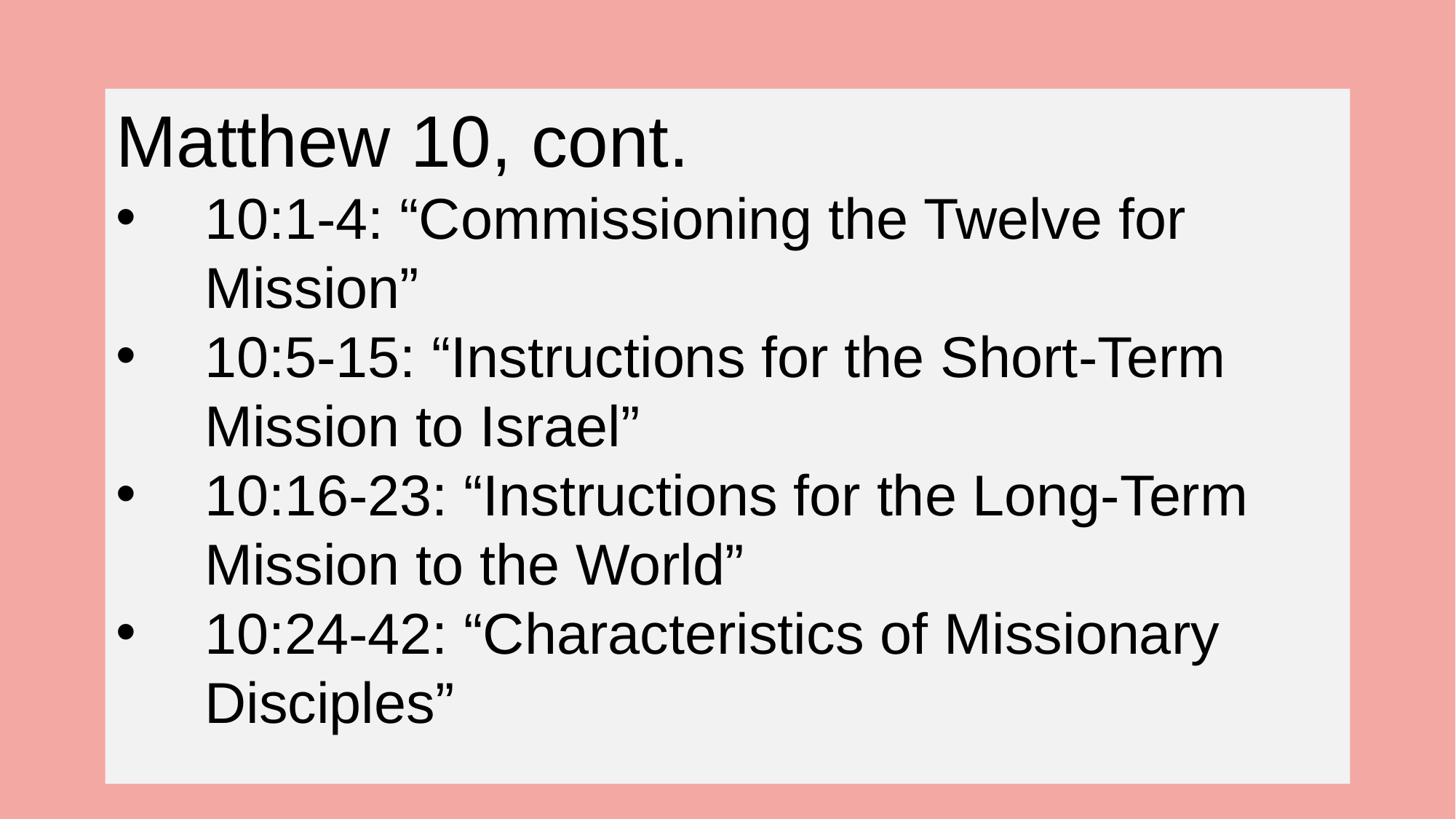

Matthew 10, cont.
10:1-4: “Commissioning the Twelve for Mission”
10:5-15: “Instructions for the Short-Term Mission to Israel”
10:16-23: “Instructions for the Long-Term Mission to the World”
10:24-42: “Characteristics of Missionary Disciples”